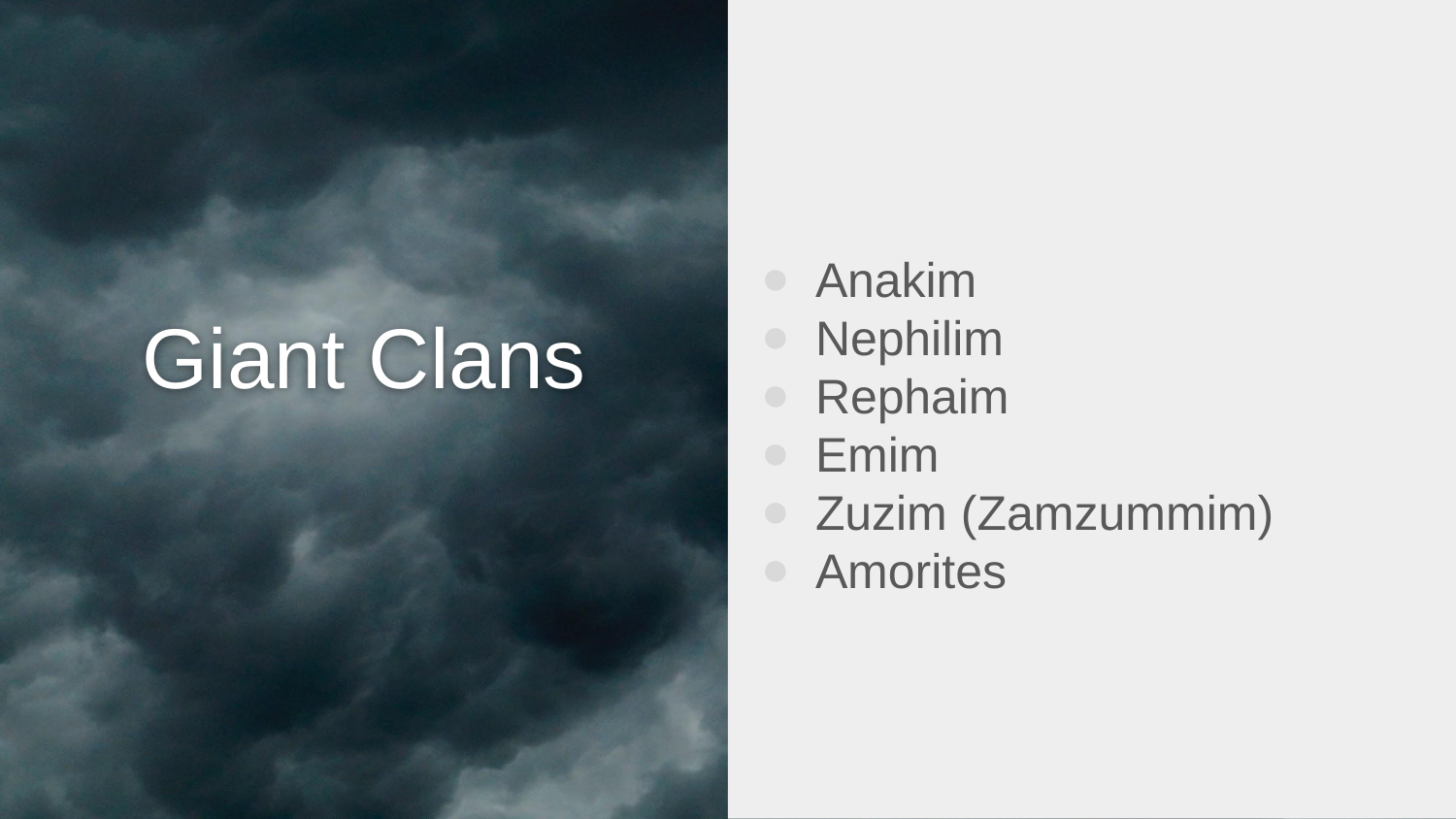

Anakim
Nephilim
Rephaim
Emim
Zuzim (Zamzummim)
Amorites
# Giant Clans